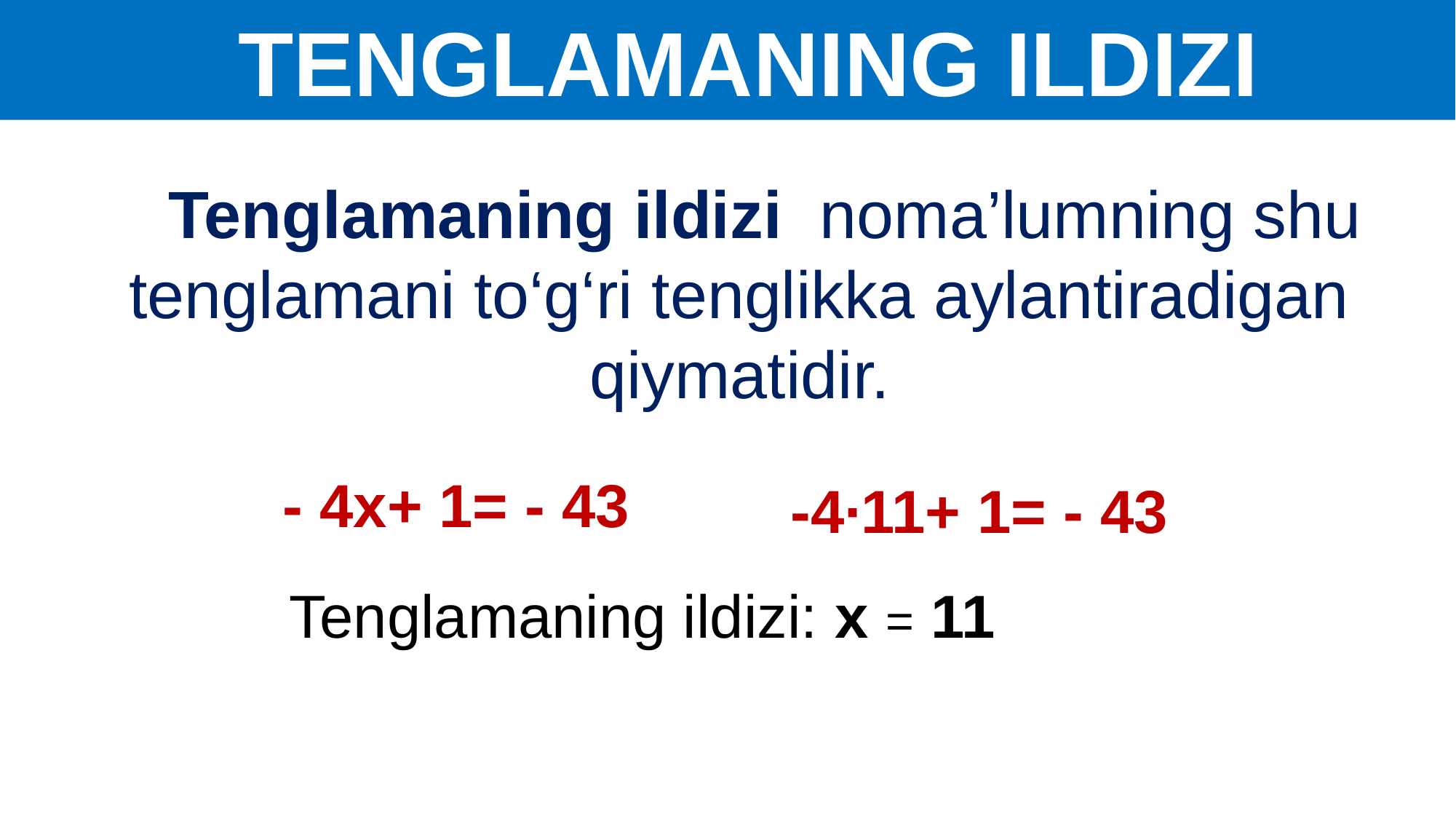

TENGLAMANING ILDIZI
   Tenglamaning ildizi  noma’lumning shu tenglamani to‘g‘ri tenglikka aylantiradigan qiymatidir.

- 4x+ 1= - 43
-4∙11+ 1= - 43
Tenglamaning ildizi: x = 11